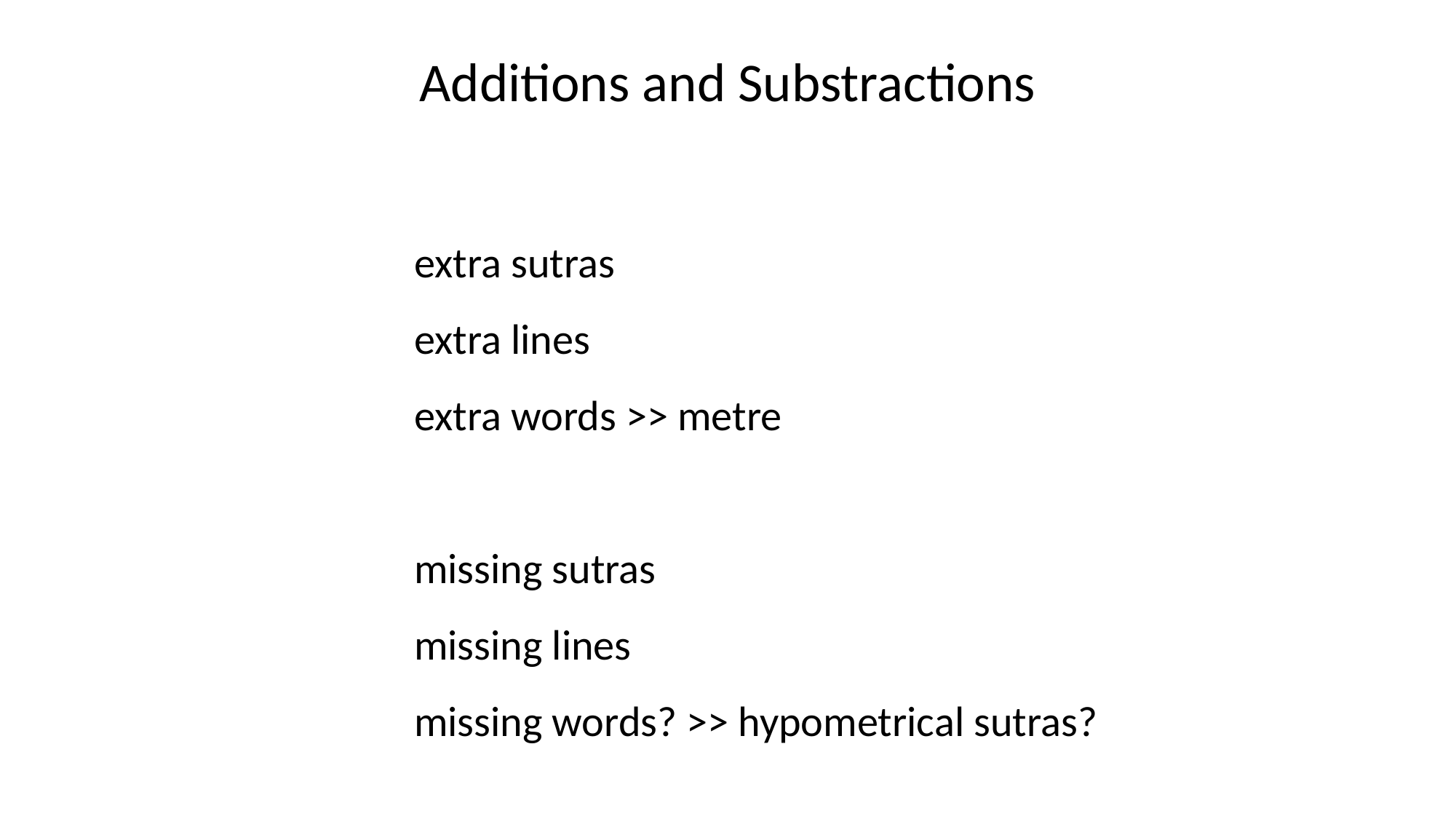

# Additions and Substractions
extra sutras
extra lines
extra words >> metre

missing sutras
missing lines
missing words? >> hypometrical sutras?